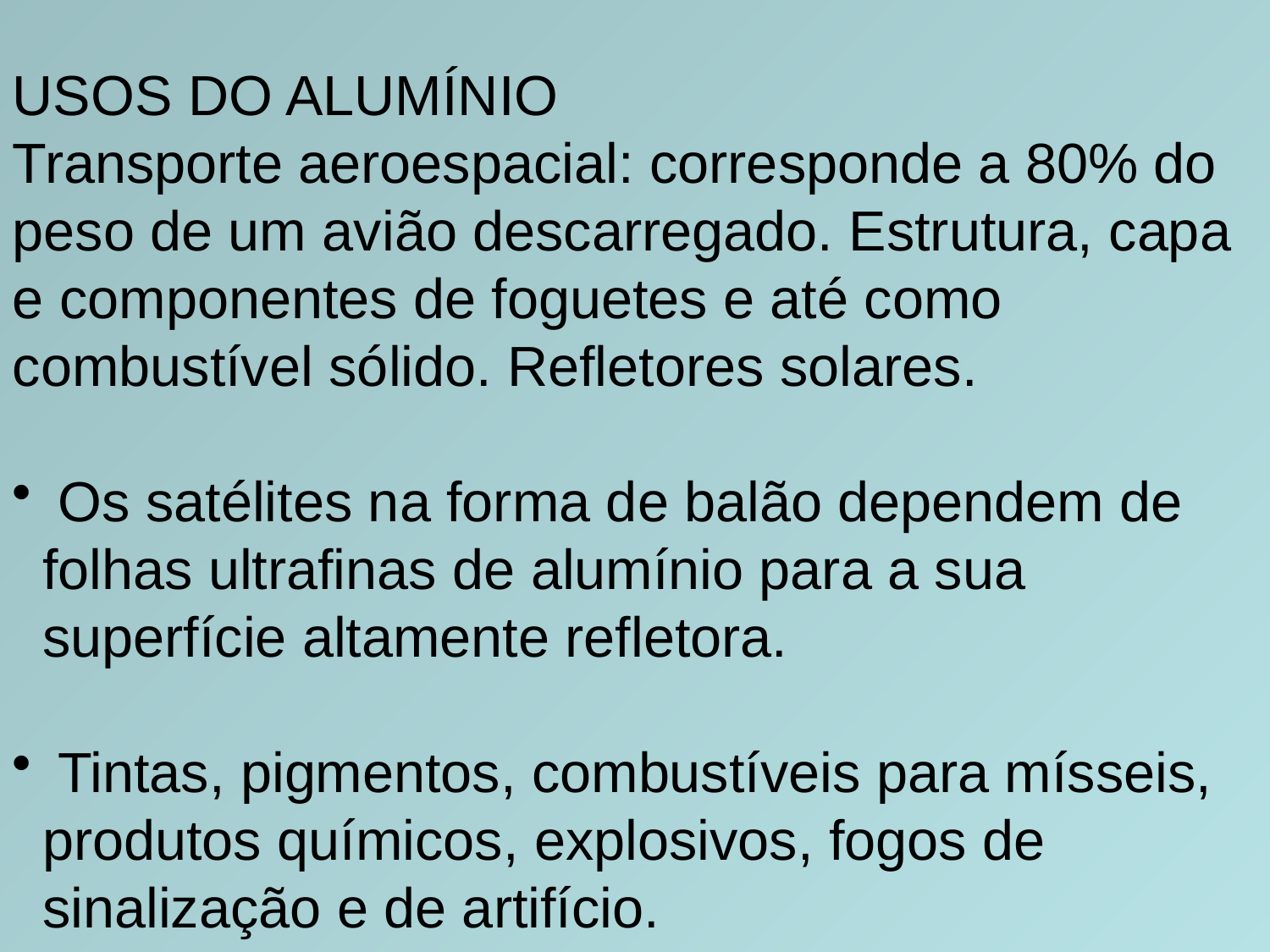

USOS DO ALUMÍNIO
Transporte aeroespacial: corresponde a 80% do peso de um avião descarregado. Estrutura, capa e componentes de foguetes e até como combustível sólido. Refletores solares.

 Os satélites na forma de balão dependem de folhas ultrafinas de alumínio para a sua superfície altamente refletora.

 Tintas, pigmentos, combustíveis para mísseis, produtos químicos, explosivos, fogos de sinalização e de artifício.